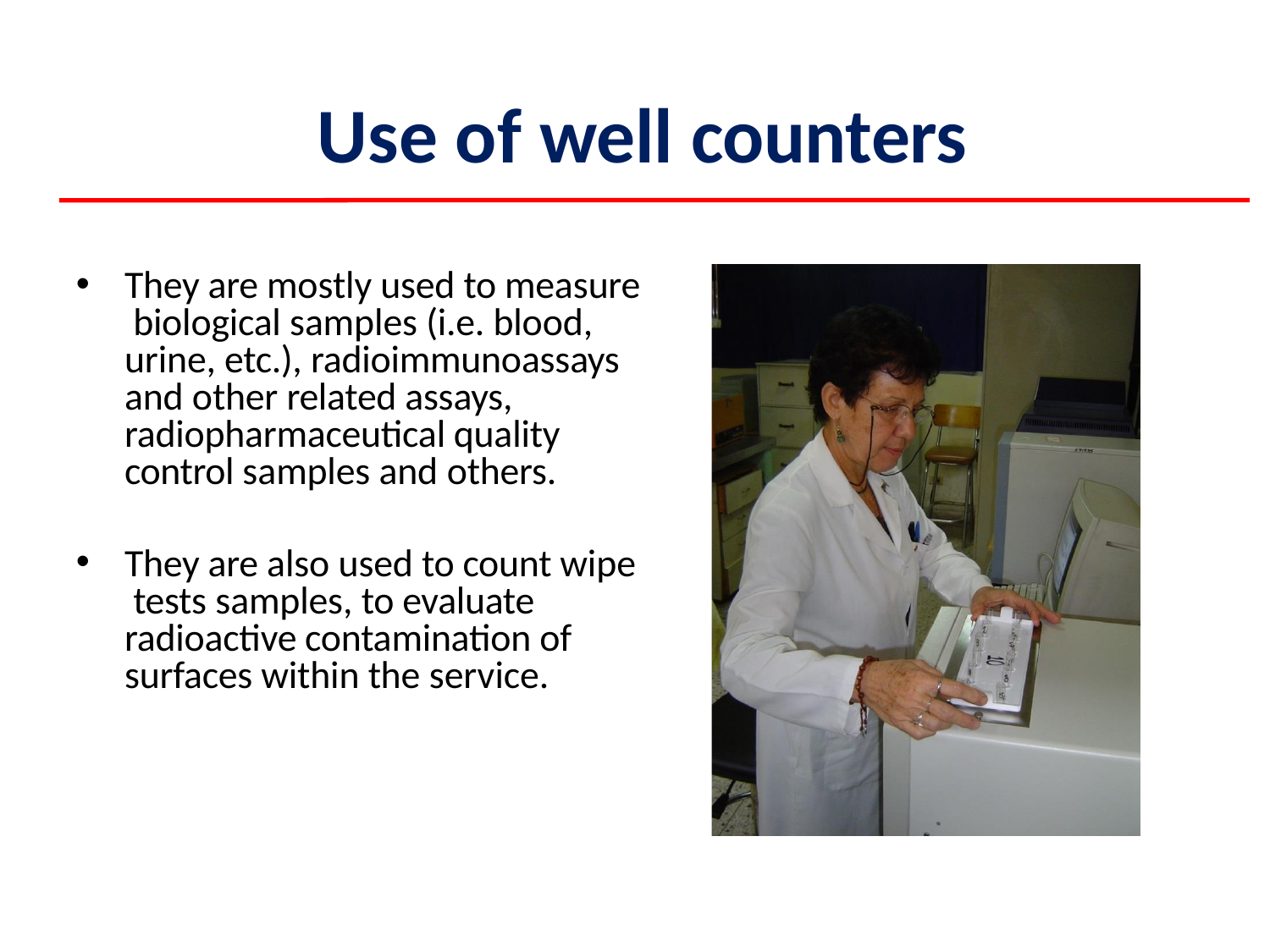

# Use of well counters

They are mostly used to measure  biological samples (i.e. blood,  urine, etc.), radioimmunoassays  and other related assays,  radiopharmaceutical quality  control samples and others.

They are also used to count wipe  tests samples, to evaluate  radioactive contamination of  surfaces within the service.